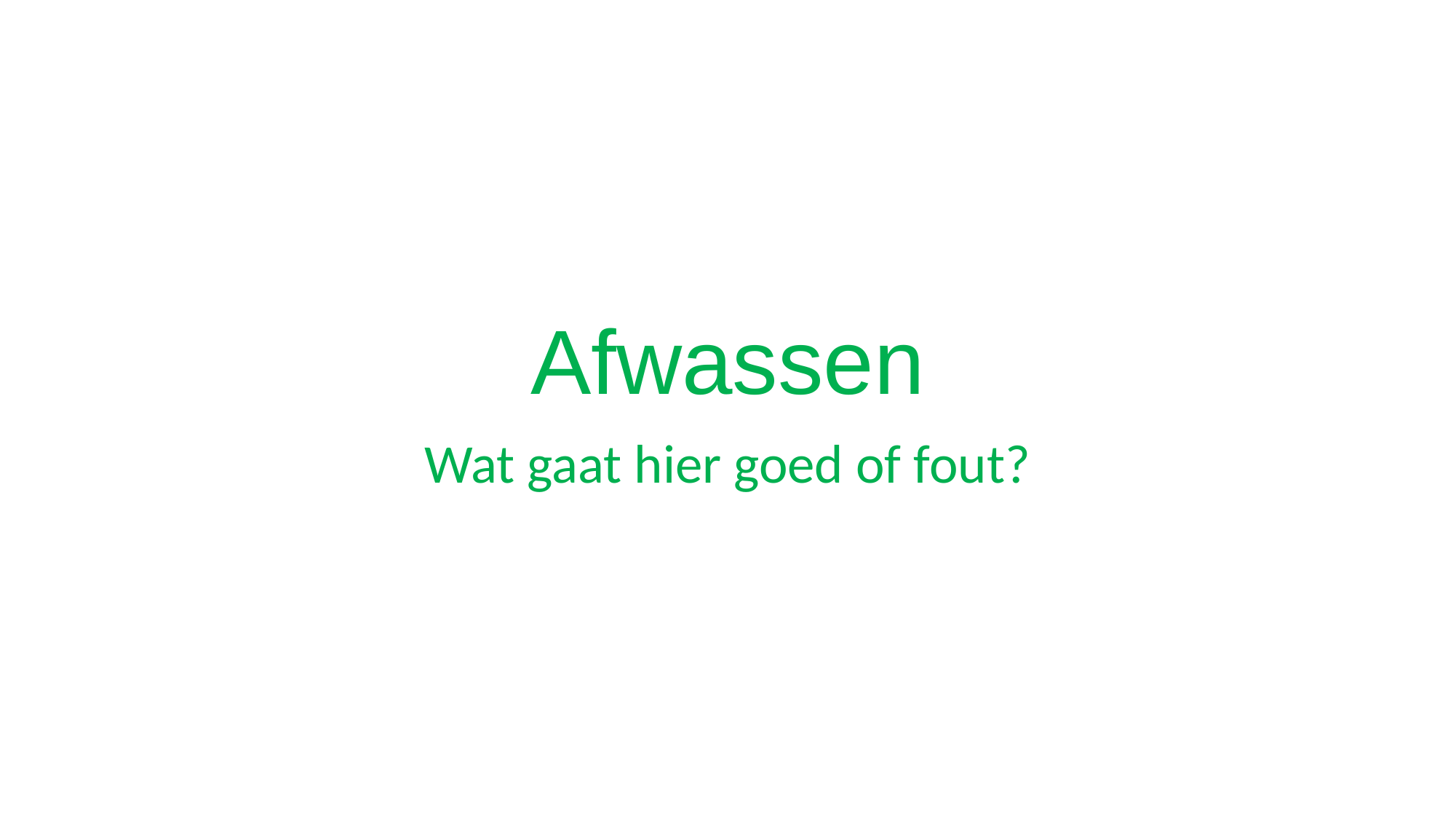

# Afwassen
Wat gaat hier goed of fout?